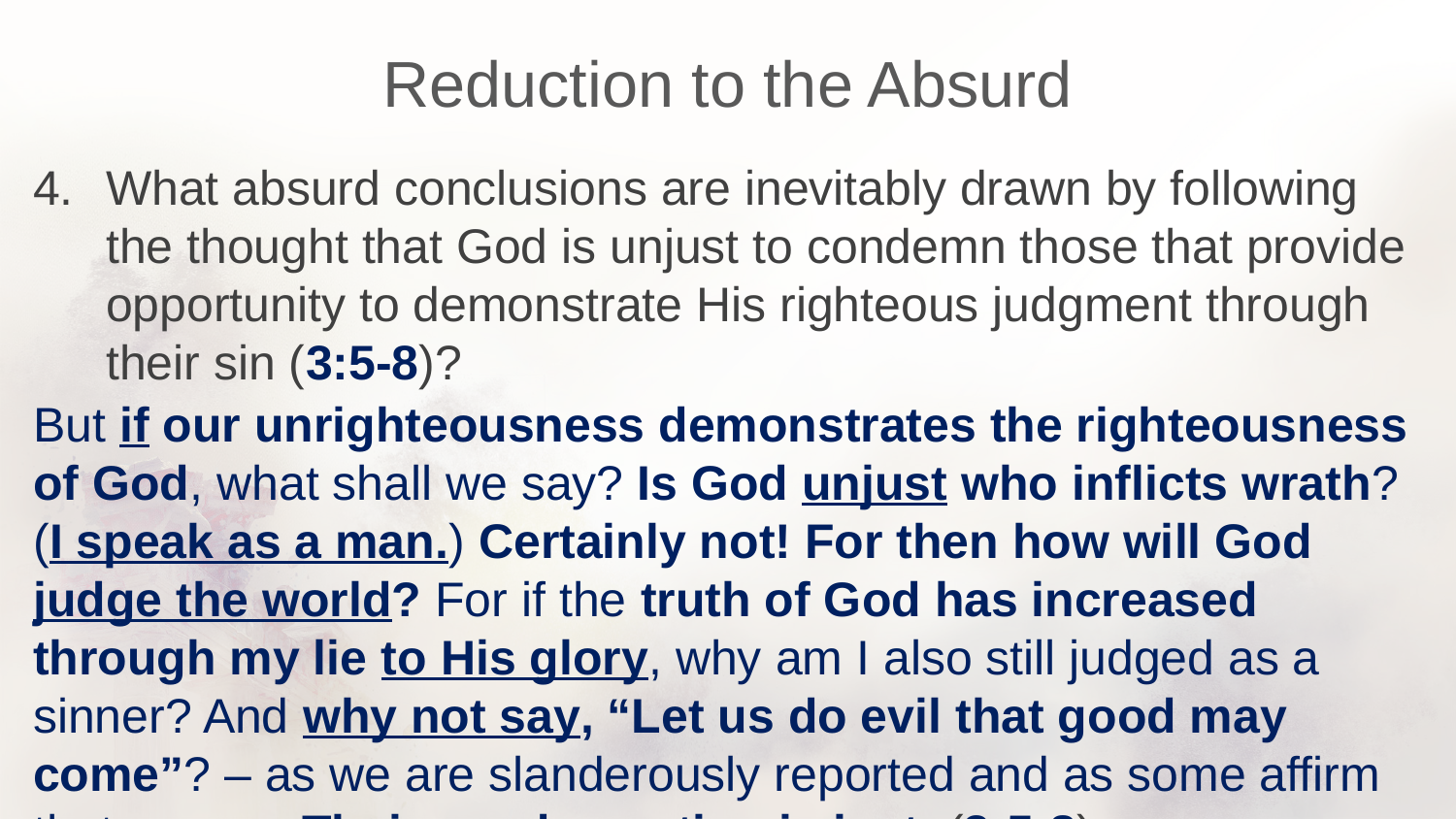

# Reduction to the Absurd
What absurd conclusions are inevitably drawn by following the thought that God is unjust to condemn those that provide opportunity to demonstrate His righteous judgment through their sin (3:5-8)?
But if our unrighteousness demonstrates the righteousness of God, what shall we say? Is God unjust who inflicts wrath? (I speak as a man.) Certainly not! For then how will God judge the world? For if the truth of God has increased through my lie to His glory, why am I also still judged as a sinner? And why not say, “Let us do evil that good may come”? – as we are slanderously reported and as some affirm that we say. Their condemnation is just. (3:5-8)